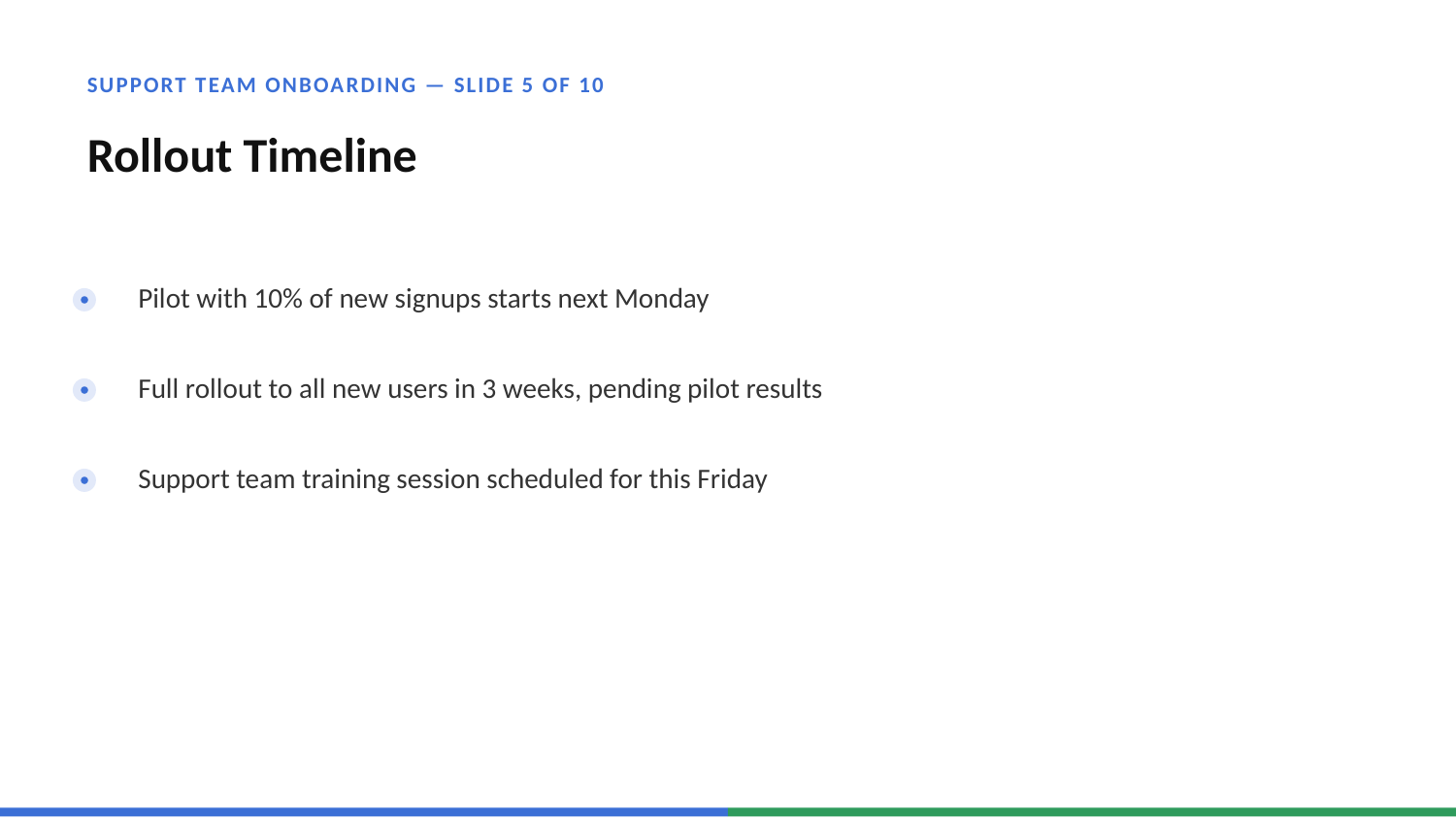

SUPPORT TEAM ONBOARDING — SLIDE 5 OF 10
Rollout Timeline
Pilot with 10% of new signups starts next Monday

Full rollout to all new users in 3 weeks, pending pilot results

Support team training session scheduled for this Friday